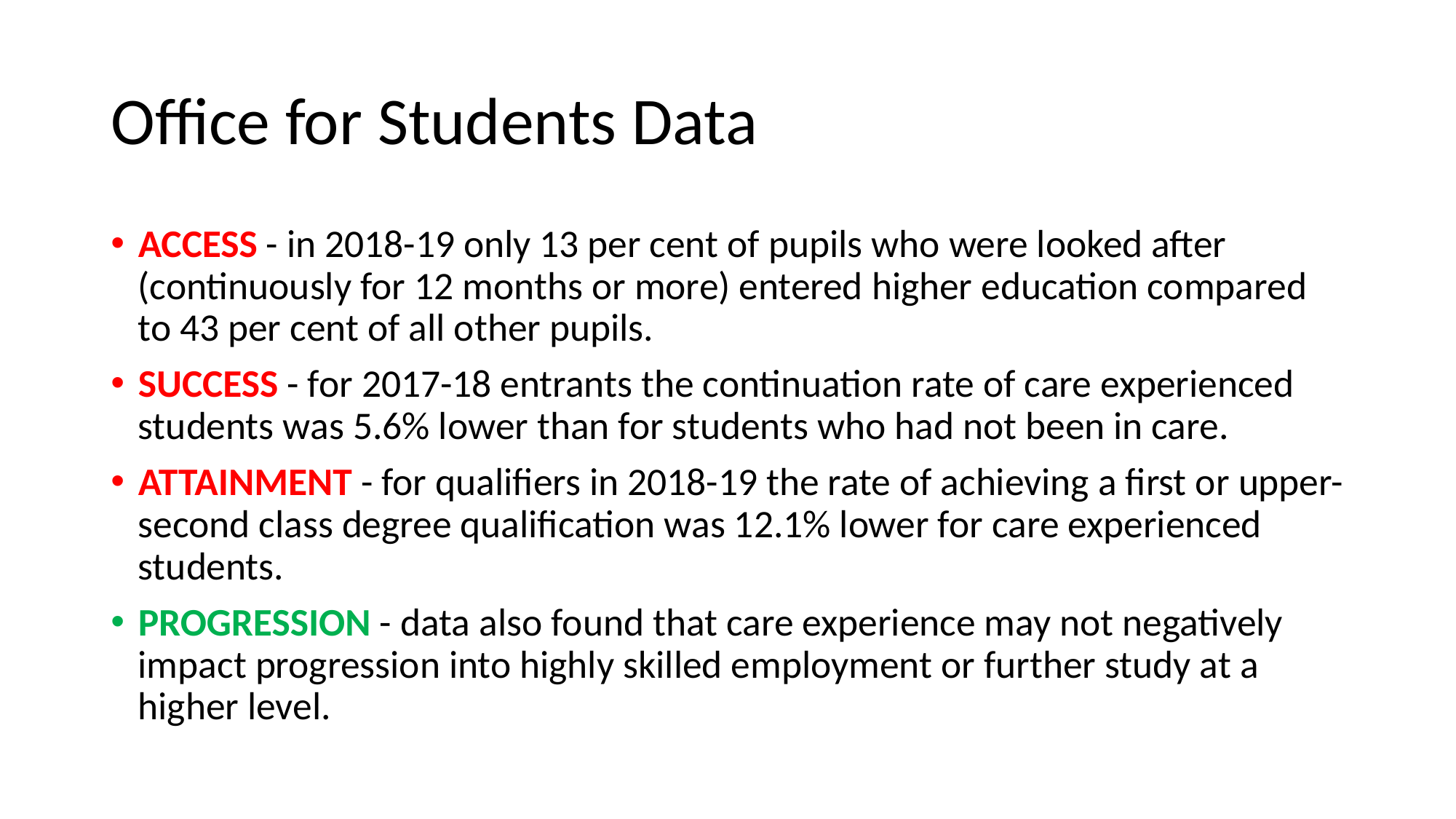

# Office for Students Data
ACCESS - in 2018-19 only 13 per cent of pupils who were looked after (continuously for 12 months or more) entered higher education compared to 43 per cent of all other pupils.
SUCCESS - for 2017-18 entrants the continuation rate of care experienced students was 5.6% lower than for students who had not been in care.
ATTAINMENT - for qualifiers in 2018-19 the rate of achieving a first or upper-second class degree qualification was 12.1% lower for care experienced students.
PROGRESSION - data also found that care experience may not negatively impact progression into highly skilled employment or further study at a higher level.